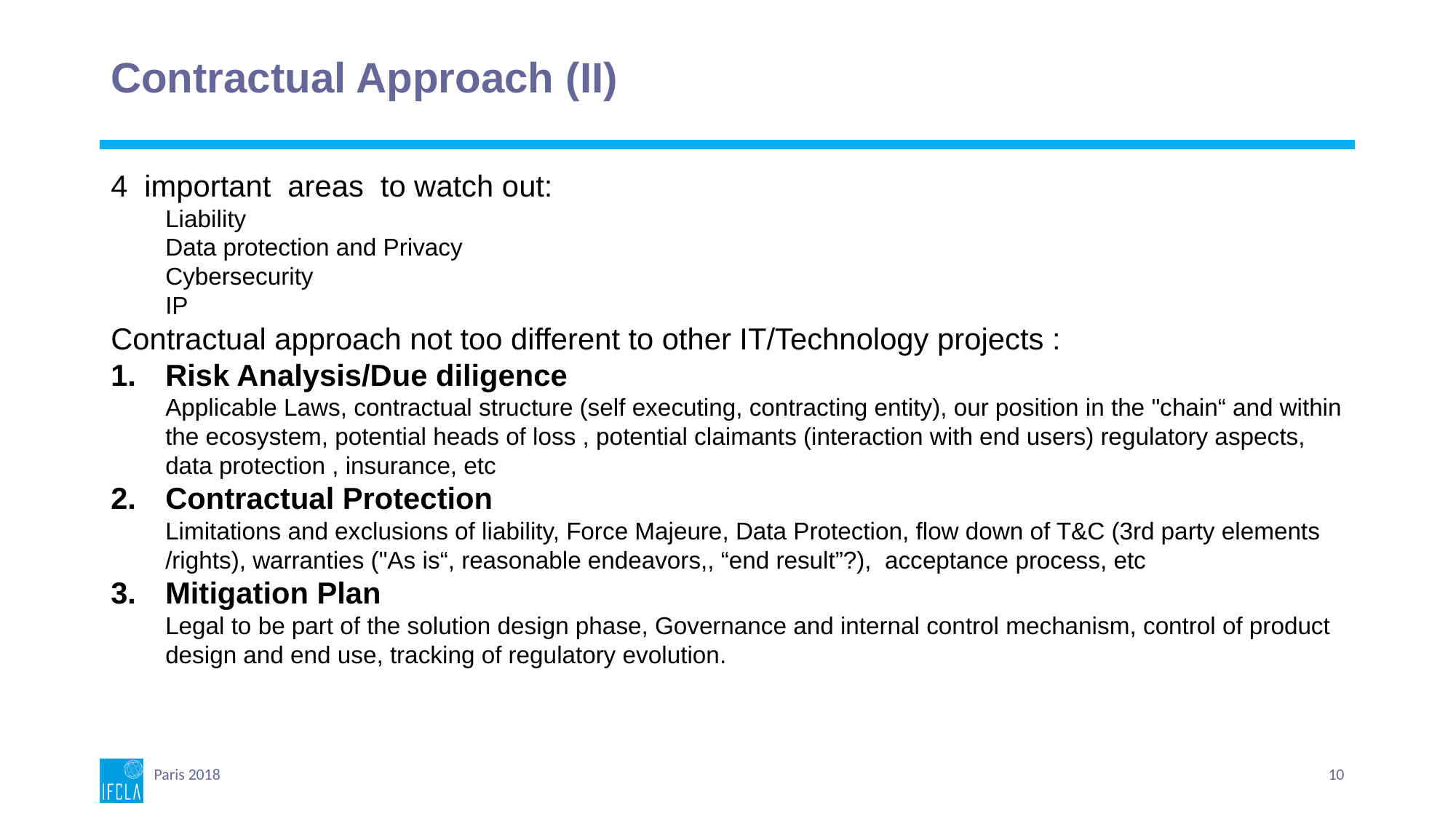

# Contractual Approach (II)
4  important  areas  to watch out:
Liability
Data protection and Privacy
Cybersecurity
IP
Contractual approach not too different to other IT/Technology projects :
Risk Analysis/Due diligence
Applicable Laws, contractual structure (self executing, contracting entity), our position in the "chain“ and within the ecosystem, potential heads of loss , potential claimants (interaction with end users) regulatory aspects, data protection , insurance, etc
Contractual Protection
Limitations and exclusions of liability, Force Majeure, Data Protection, flow down of T&C (3rd party elements /rights), warranties ("As is“, reasonable endeavors,, “end result”?),  acceptance process, etc
Mitigation Plan
Legal to be part of the solution design phase, Governance and internal control mechanism, control of product design and end use, tracking of regulatory evolution.

Paris 2018
10